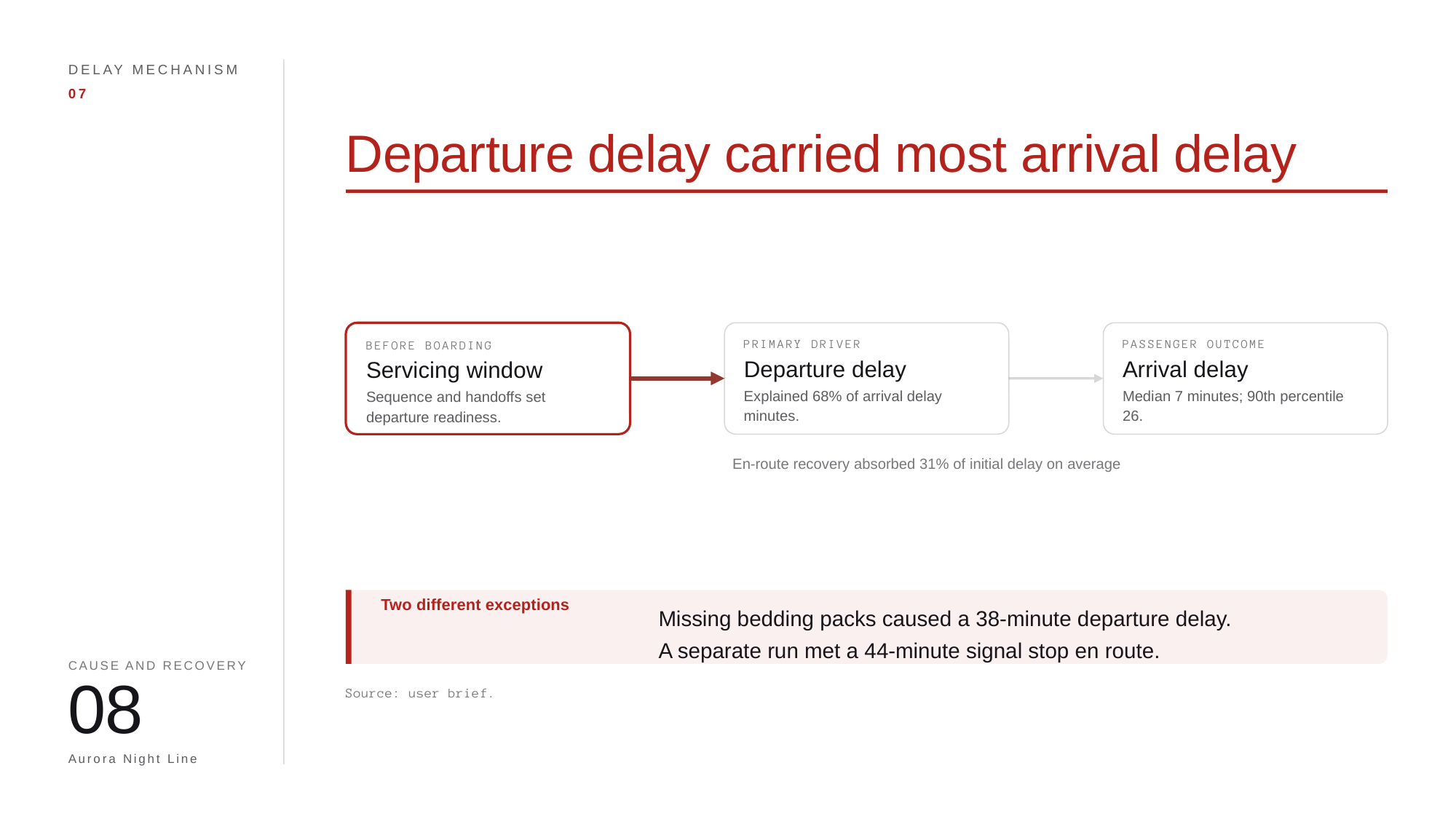

DELAY MECHANISM
07
Departure delay carried most arrival delay

PRIMARY DRIVER
PASSENGER OUTCOME
BEFORE BOARDING
Departure delay
Arrival delay
Servicing window
Explained 68% of arrival delay
minutes.
Median 7 minutes; 90th percentile
26.
Sequence and handoffs set
departure readiness.

En-route recovery absorbed 31% of initial delay on average

Two different exceptions
Missing bedding packs caused a 38-minute departure delay.
A separate run met a 44-minute signal stop en route.
CAUSE AND RECOVERY
08
Source: user brief.
Aurora Night Line